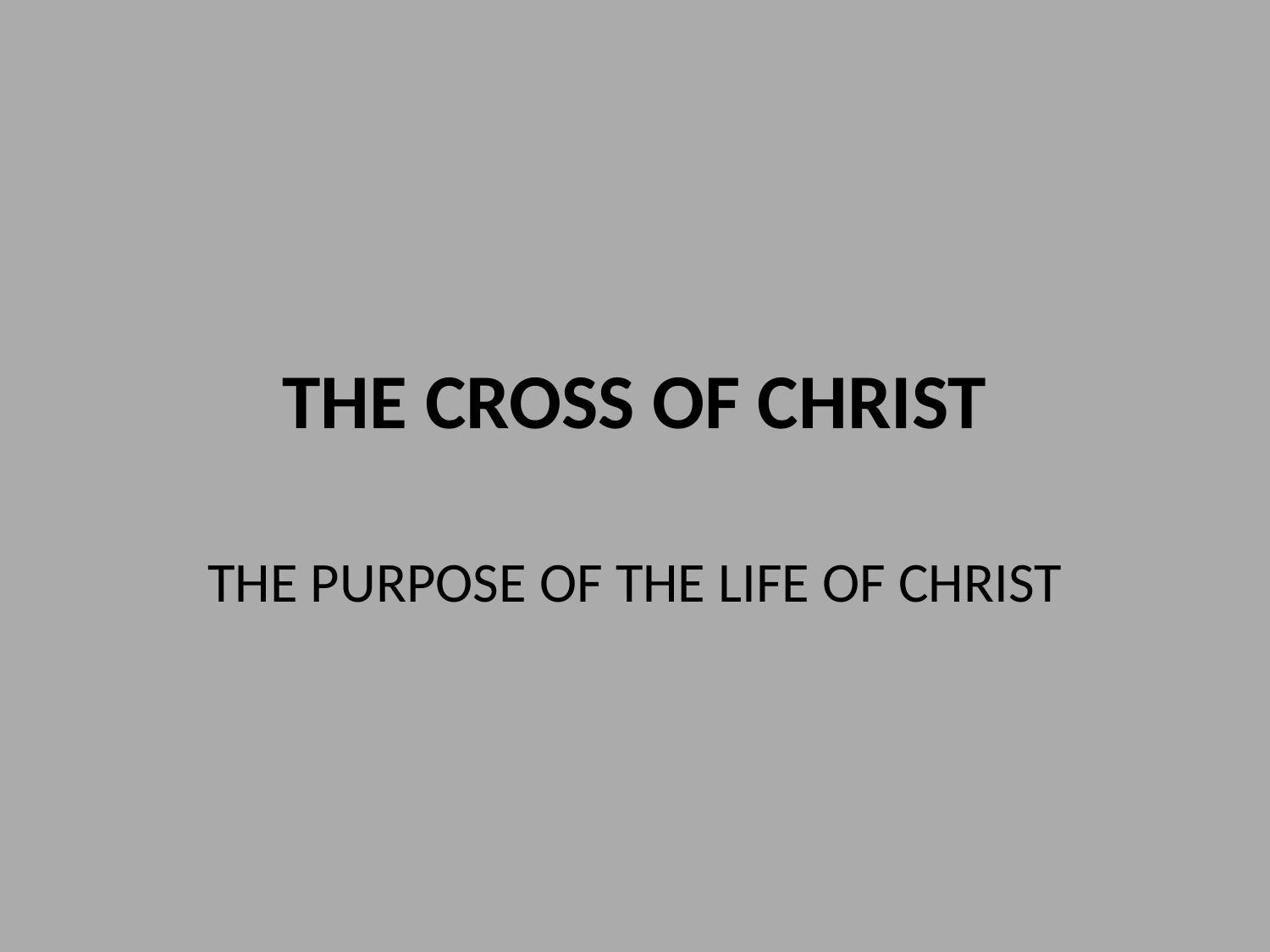

# THE CROSS OF CHRIST
THE PURPOSE OF THE LIFE OF CHRIST